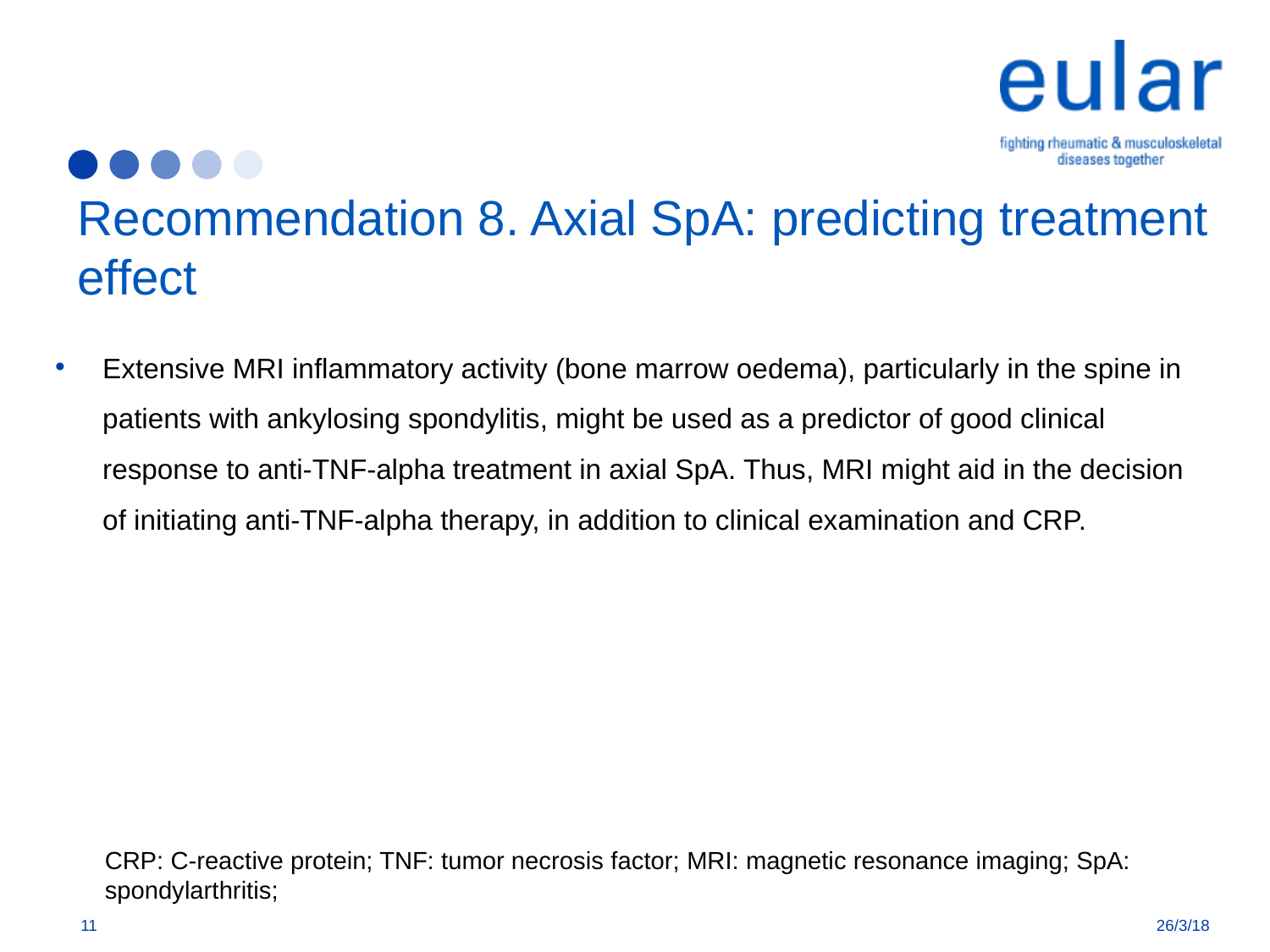

# Recommendation 8. Axial SpA: predicting treatment effect
Extensive MRI inflammatory activity (bone marrow oedema), particularly in the spine in patients with ankylosing spondylitis, might be used as a predictor of good clinical response to anti-TNF-alpha treatment in axial SpA. Thus, MRI might aid in the decision of initiating anti-TNF-alpha therapy, in addition to clinical examination and CRP.
CRP: C-reactive protein; TNF: tumor necrosis factor; MRI: magnetic resonance imaging; SpA: spondylarthritis;
11
26/3/18